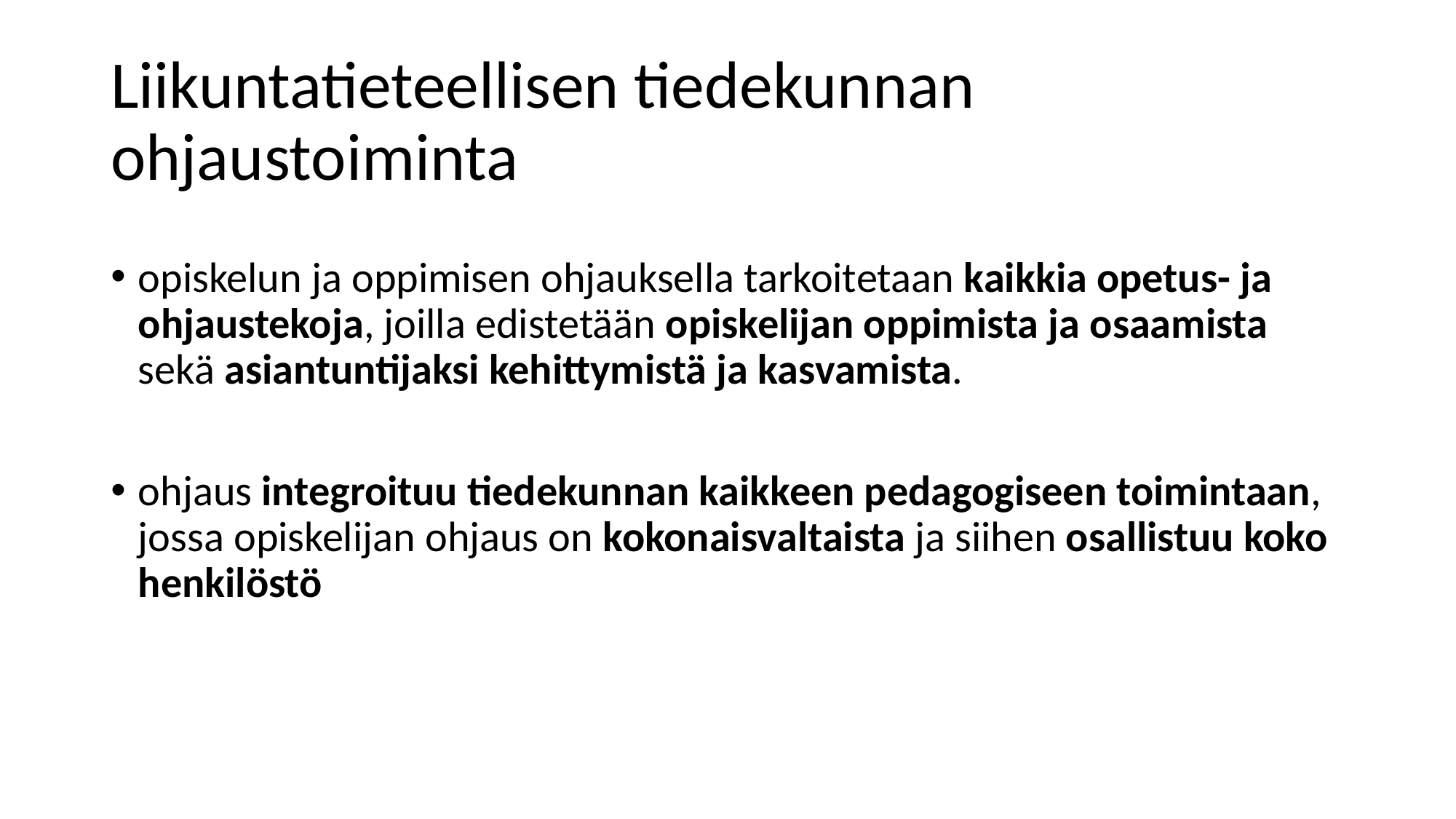

# Liikuntatieteellisen tiedekunnan ohjaustoiminta

opiskelun ja oppimisen ohjauksella tarkoitetaan kaikkia opetus- ja ohjaustekoja, joilla edistetään opiskelijan oppimista ja osaamista sekä asiantuntijaksi kehittymistä ja kasvamista.

ohjaus integroituu tiedekunnan kaikkeen pedagogiseen toimintaan, jossa opiskelijan ohjaus on kokonaisvaltaista ja siihen osallistuu koko henkilöstö